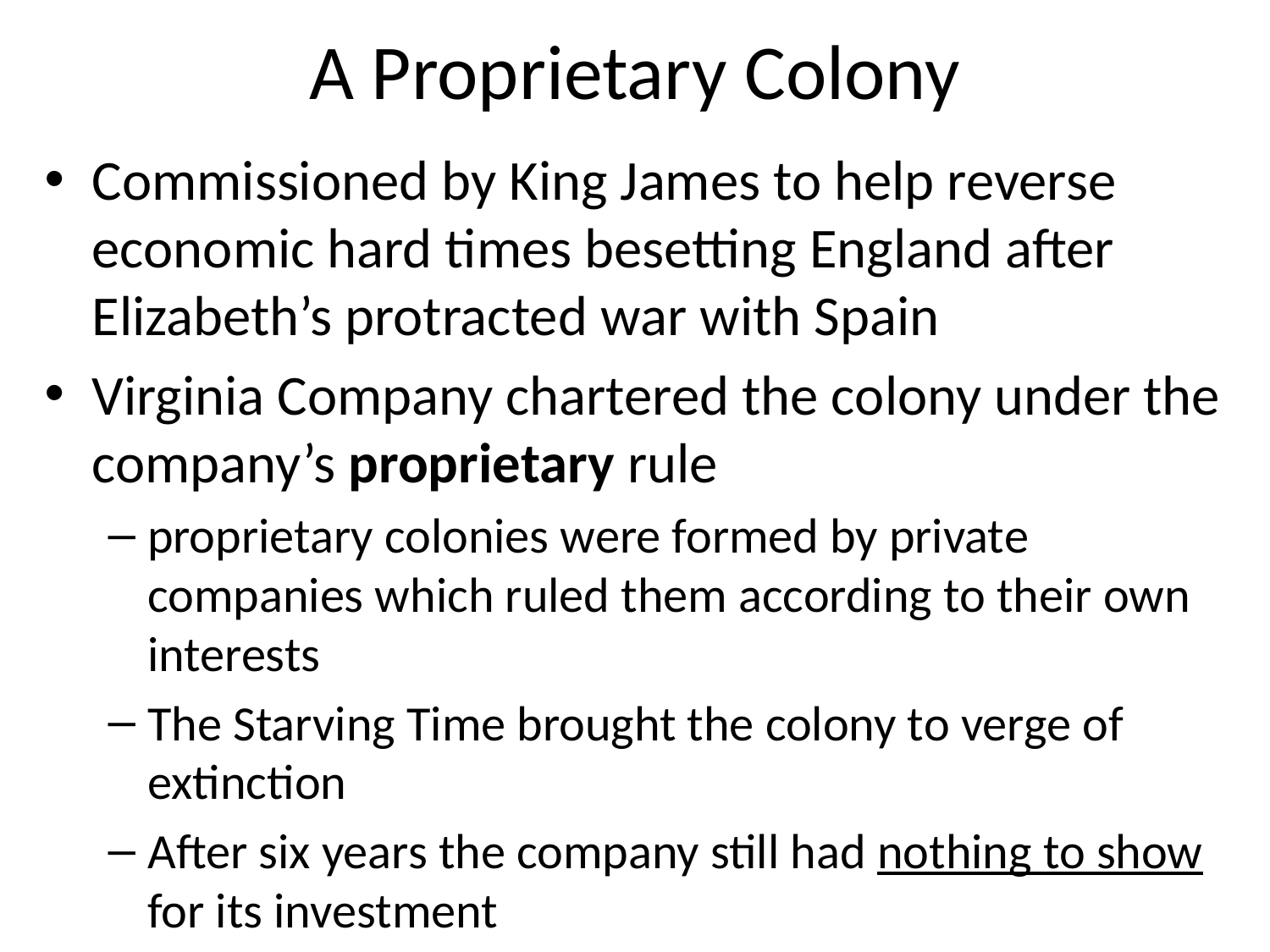

# A Proprietary Colony
Commissioned by King James to help reverse economic hard times besetting England after Elizabeth’s protracted war with Spain
Virginia Company chartered the colony under the company’s proprietary rule
proprietary colonies were formed by private companies which ruled them according to their own interests
The Starving Time brought the colony to verge of extinction
After six years the company still had nothing to show for its investment